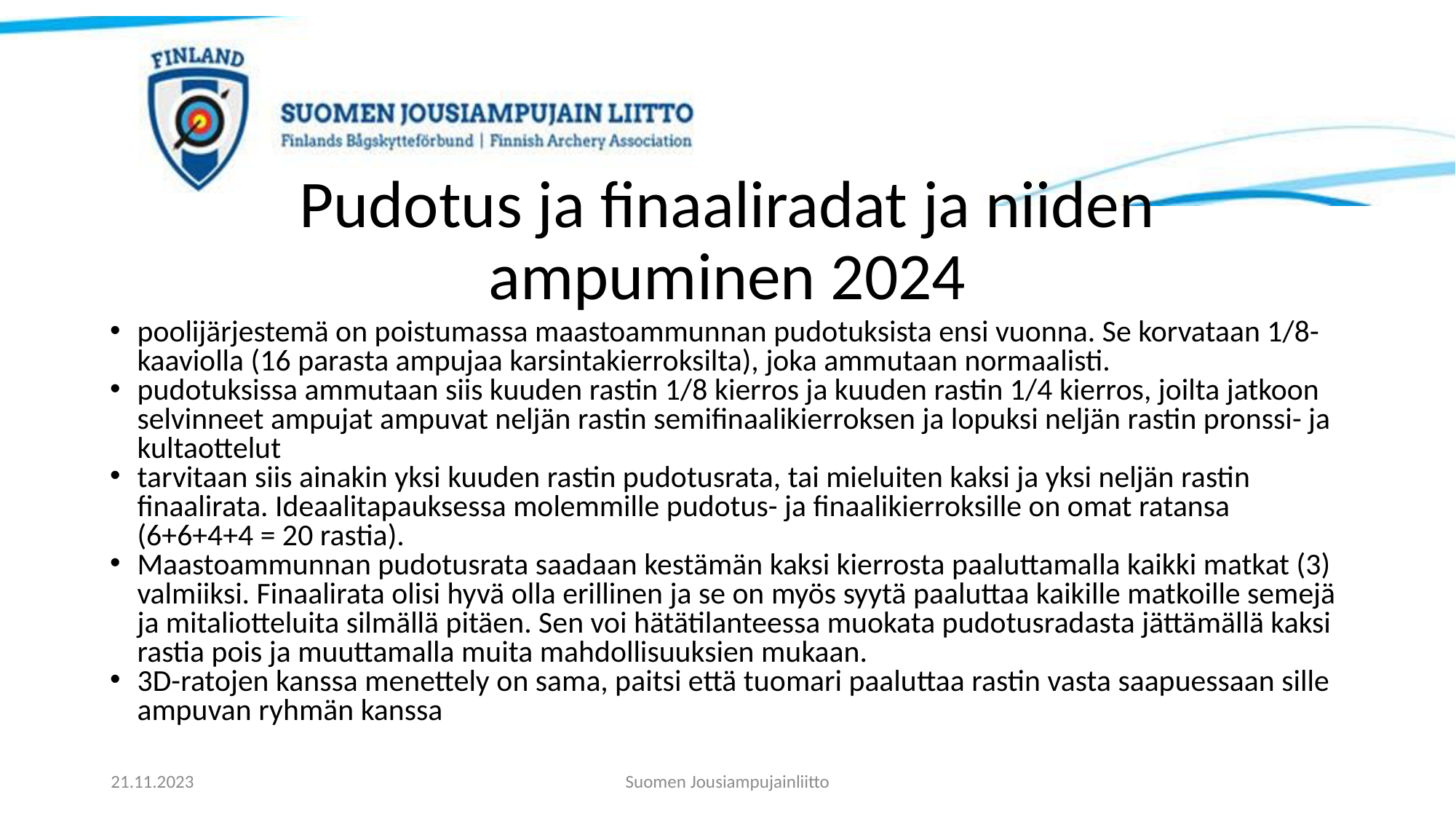

# Pudotus ja finaaliradat ja niiden ampuminen 2024
poolijärjestemä on poistumassa maastoammunnan pudotuksista ensi vuonna. Se korvataan 1/8-kaaviolla (16 parasta ampujaa karsintakierroksilta), joka ammutaan normaalisti.
pudotuksissa ammutaan siis kuuden rastin 1/8 kierros ja kuuden rastin 1/4 kierros, joilta jatkoon selvinneet ampujat ampuvat neljän rastin semifinaalikierroksen ja lopuksi neljän rastin pronssi- ja kultaottelut
tarvitaan siis ainakin yksi kuuden rastin pudotusrata, tai mieluiten kaksi ja yksi neljän rastin finaalirata. Ideaalitapauksessa molemmille pudotus- ja finaalikierroksille on omat ratansa (6+6+4+4 = 20 rastia).
Maastoammunnan pudotusrata saadaan kestämän kaksi kierrosta paaluttamalla kaikki matkat (3) valmiiksi. Finaalirata olisi hyvä olla erillinen ja se on myös syytä paaluttaa kaikille matkoille semejä ja mitaliotteluita silmällä pitäen. Sen voi hätätilanteessa muokata pudotusradasta jättämällä kaksi rastia pois ja muuttamalla muita mahdollisuuksien mukaan.
3D-ratojen kanssa menettely on sama, paitsi että tuomari paaluttaa rastin vasta saapuessaan sille ampuvan ryhmän kanssa
21.11.2023
Suomen Jousiampujainliitto